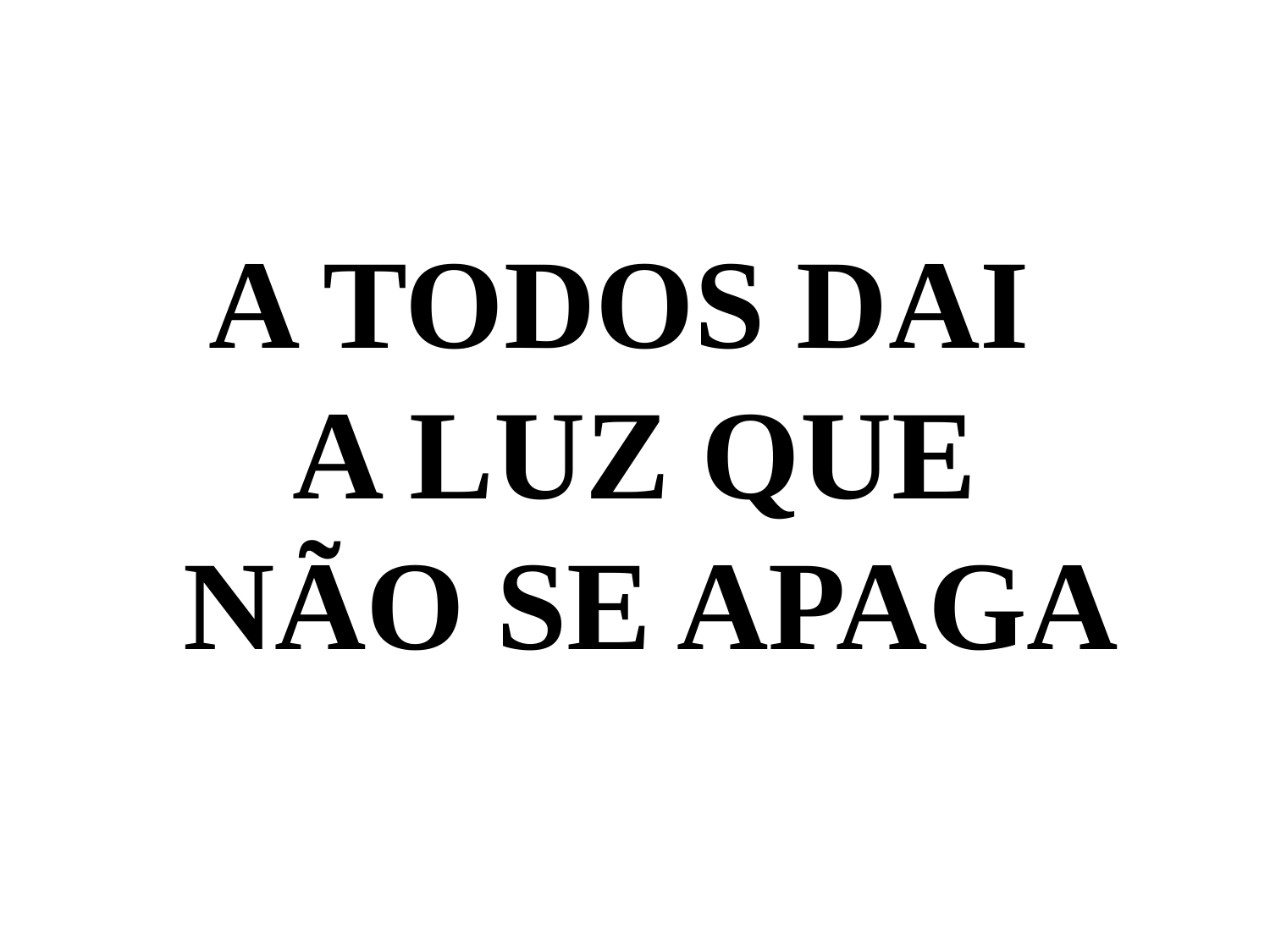

A TODOS DAI
A LUZ QUE
 NÃO SE APAGA